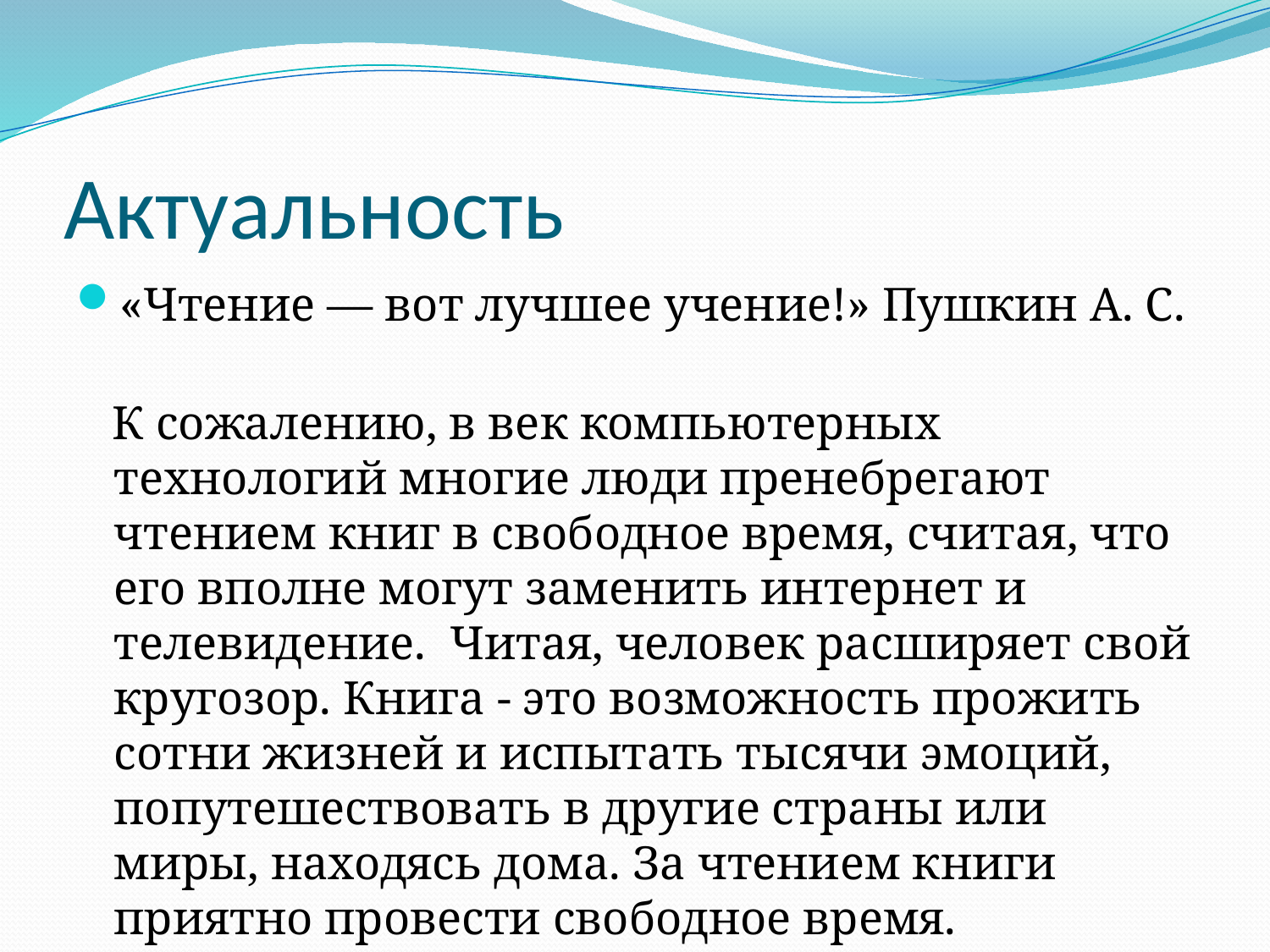

# Актуальность
«Чтение — вот лучшее учение!» Пушкин А. С.
   К сожалению, в век компьютерных технологий многие люди пренебрегают чтением книг в свободное время, считая, что его вполне могут заменить интернет и телевидение.  Читая, человек расширяет свой кругозор. Книга - это возможность прожить сотни жизней и испытать тысячи эмоций, попутешествовать в другие страны или миры, находясь дома. За чтением книги приятно провести свободное время.